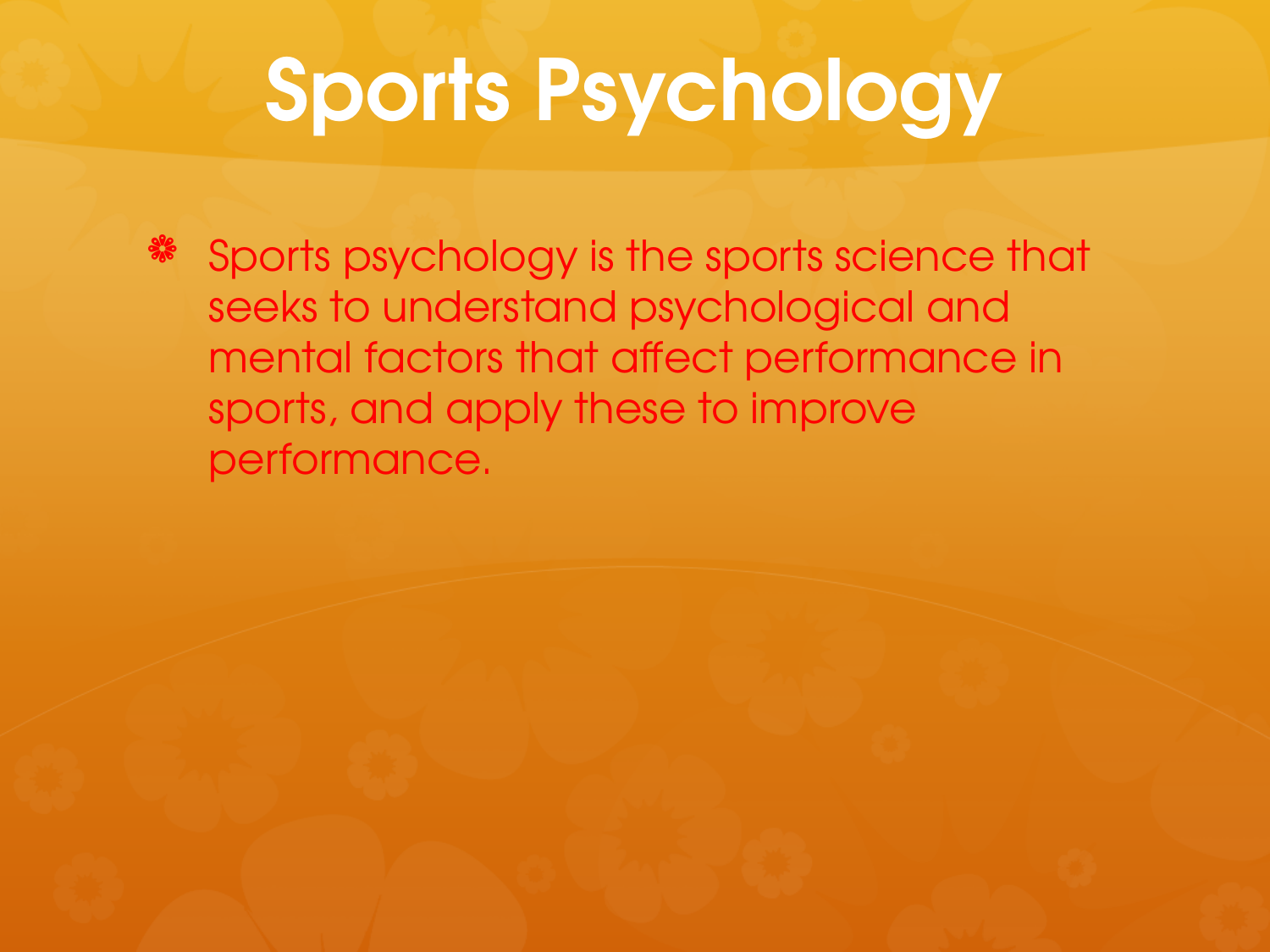

# Sports Psychology
Sports psychology is the sports science that seeks to understand psychological and mental factors that affect performance in sports, and apply these to improve performance.